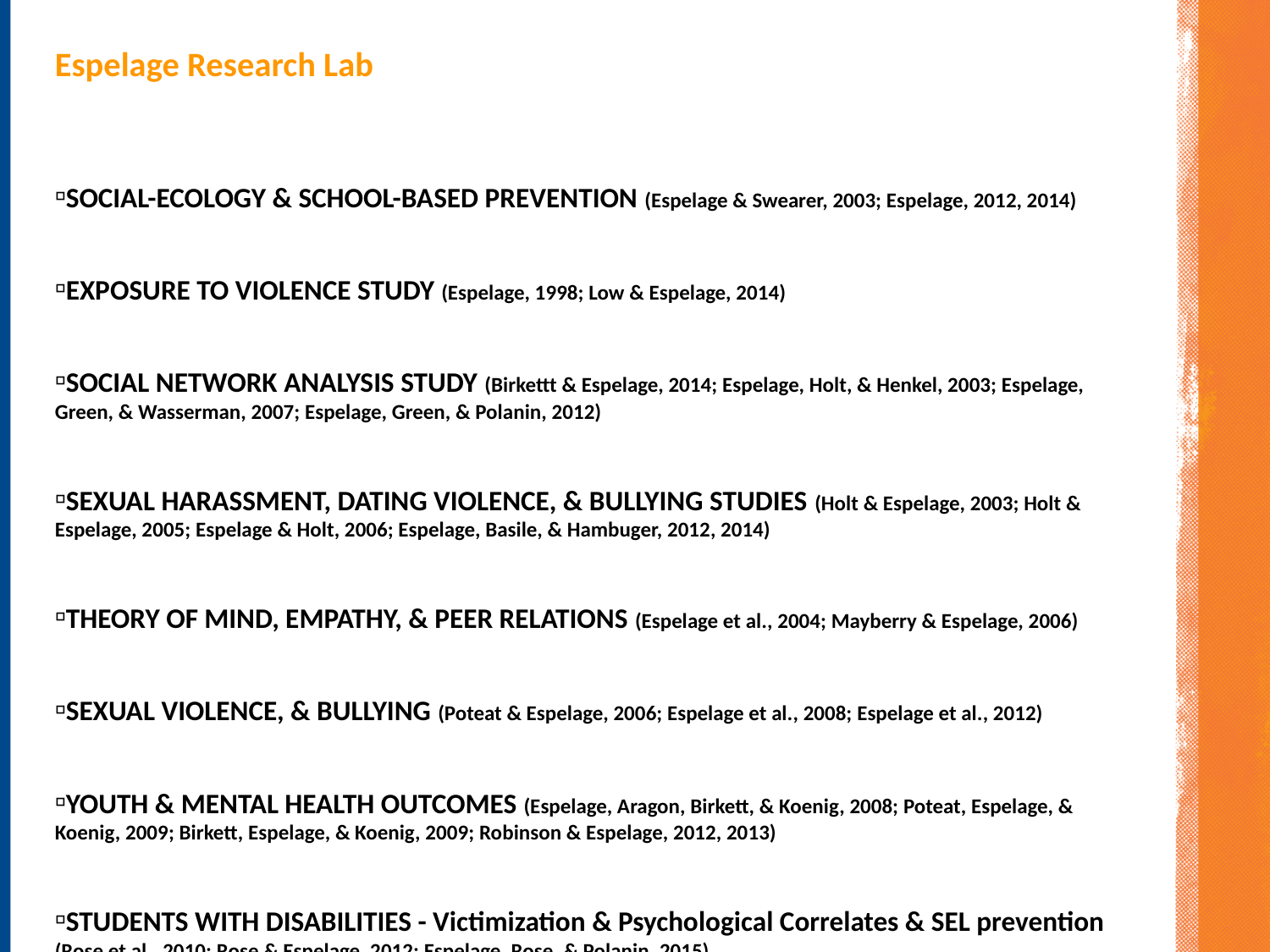

# Espelage Research Lab
SOCIAL-ECOLOGY & SCHOOL-BASED PREVENTION (Espelage & Swearer, 2003; Espelage, 2012, 2014)

EXPOSURE TO VIOLENCE STUDY (Espelage, 1998; Low & Espelage, 2014)

SOCIAL NETWORK ANALYSIS STUDY (Birkettt & Espelage, 2014; Espelage, Holt, & Henkel, 2003; Espelage, Green, & Wasserman, 2007; Espelage, Green, & Polanin, 2012)

SEXUAL HARASSMENT, DATING VIOLENCE, & BULLYING STUDIES (Holt & Espelage, 2003; Holt & Espelage, 2005; Espelage & Holt, 2006; Espelage, Basile, & Hambuger, 2012, 2014)

THEORY OF MIND, EMPATHY, & PEER RELATIONS (Espelage et al., 2004; Mayberry & Espelage, 2006)

SEXUAL VIOLENCE, & BULLYING (Poteat & Espelage, 2006; Espelage et al., 2008; Espelage et al., 2012)

YOUTH & MENTAL HEALTH OUTCOMES (Espelage, Aragon, Birkett, & Koenig, 2008; Poteat, Espelage, & Koenig, 2009; Birkett, Espelage, & Koenig, 2009; Robinson & Espelage, 2012, 2013)

STUDENTS WITH DISABILITIES - Victimization & Psychological Correlates & SEL prevention (Rose et al., 2010; Rose & Espelage, 2012; Espelage, Rose, & Polanin, 2015)

SCHOOL CLIMATE, ACADEMIC ENGAGEMENT (Espelage et al., 2014, 2015)